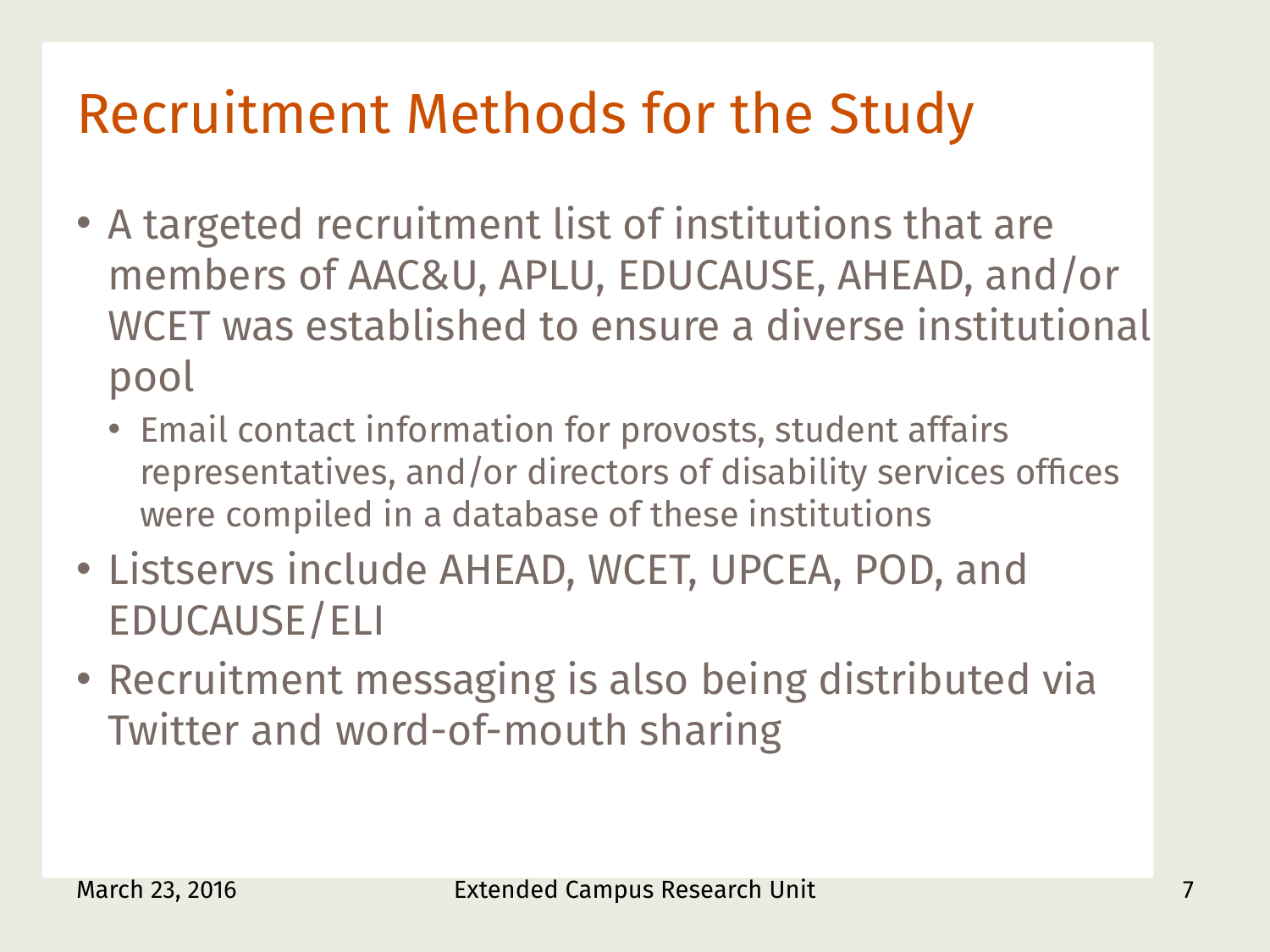

# Recruitment Methods for the Study
A targeted recruitment list of institutions that are members of AAC&U, APLU, EDUCAUSE, AHEAD, and/or WCET was established to ensure a diverse institutional pool
Email contact information for provosts, student affairs representatives, and/or directors of disability services offices were compiled in a database of these institutions
Listservs include AHEAD, WCET, UPCEA, POD, and EDUCAUSE/ELI
Recruitment messaging is also being distributed via Twitter and word-of-mouth sharing
March 23, 2016
Extended Campus Research Unit
7